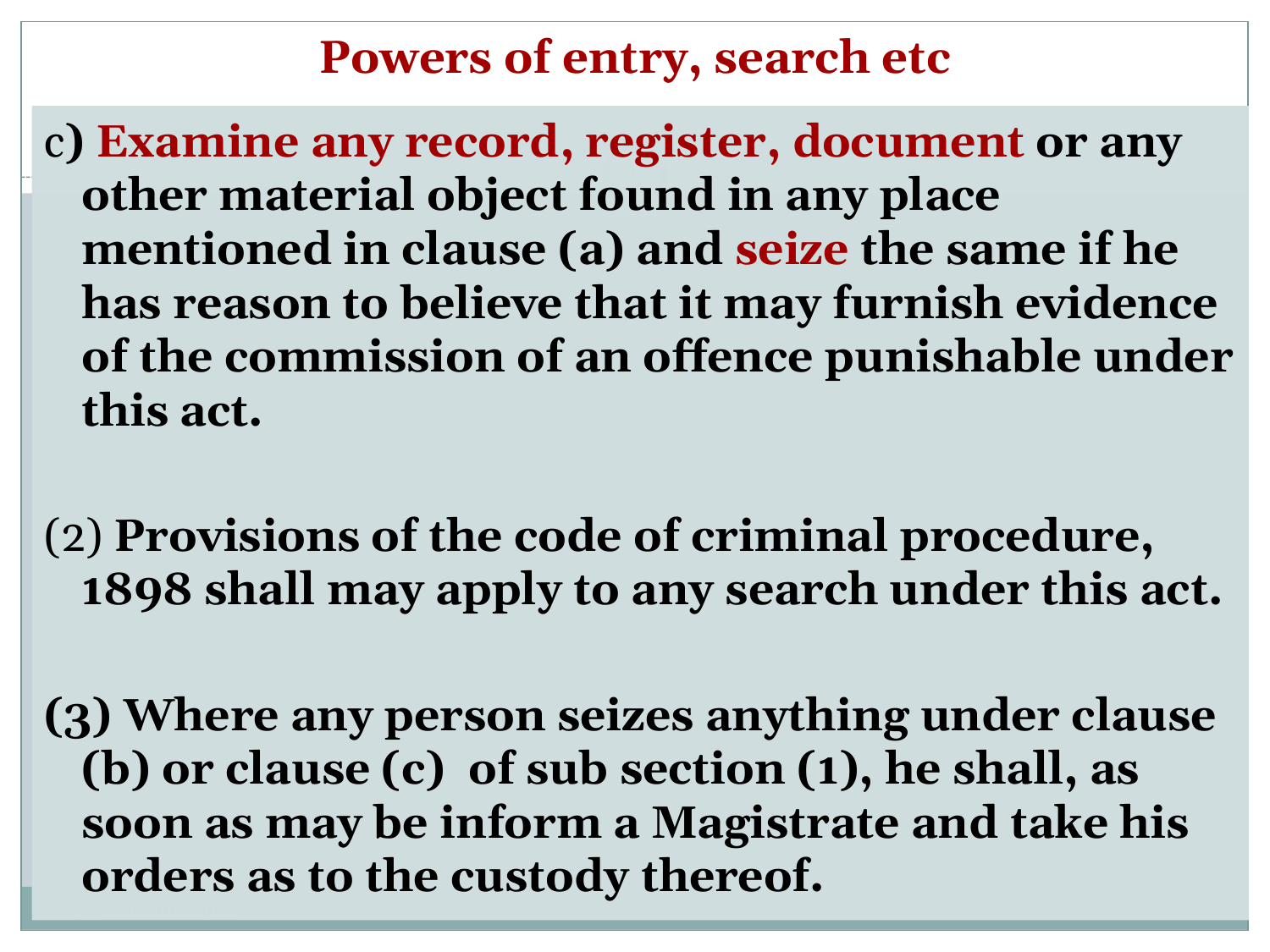

# Powers of entry, search etc
c) Examine any record, register, document or any other material object found in any place mentioned in clause (a) and seize the same if he has reason to believe that it may furnish evidence of the commission of an offence punishable under this act.

(2) Provisions of the code of criminal procedure, 1898 shall may apply to any search under this act.

(3) Where any person seizes anything under clause (b) or clause (c)  of sub section (1), he shall, as soon as may be inform a Magistrate and take his orders as to the custody thereof.
25
www.similima.com